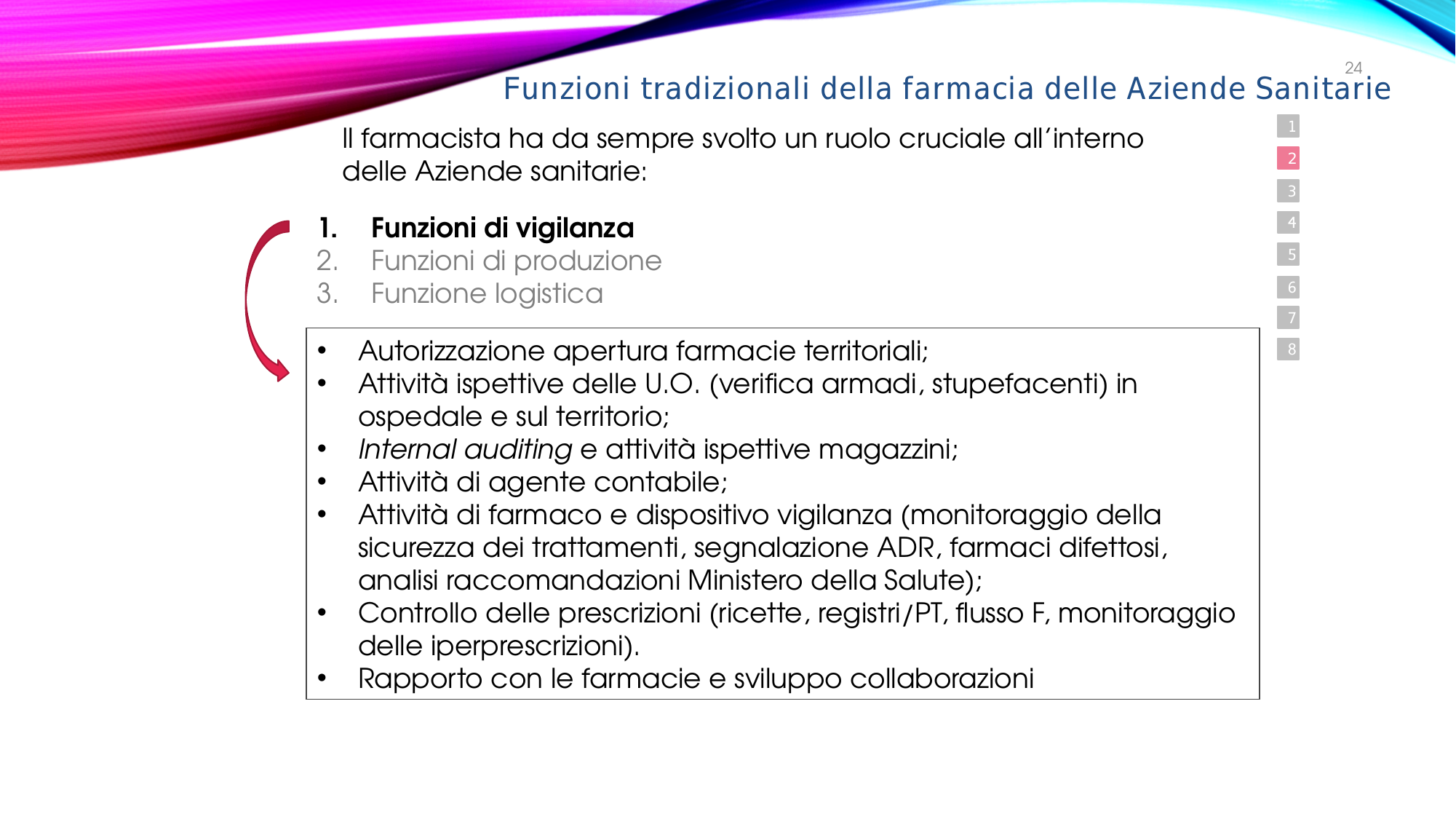

24
Funzioni tradizionali della farmacia delle Aziende Sanitarie
Il farmacista ha da sempre svolto un ruolo cruciale all’interno delle Aziende sanitarie:
1
2
3
Funzioni di vigilanza
Funzioni di produzione
Funzione logistica

4

5
6
7
Autorizzazione apertura farmacie territoriali;
Attività ispettive delle U.O. (verifica armadi, stupefacenti) in ospedale e sul territorio;
Internal auditing e attività ispettive magazzini;
Attività di agente contabile;
Attività di farmaco e dispositivo vigilanza (monitoraggio della sicurezza dei trattamenti, segnalazione ADR, farmaci difettosi, analisi raccomandazioni Ministero della Salute);
Controllo delle prescrizioni (ricette, registri/PT, flusso F, monitoraggio delle iperprescrizioni).
Rapporto con le farmacie e sviluppo collaborazioni
8